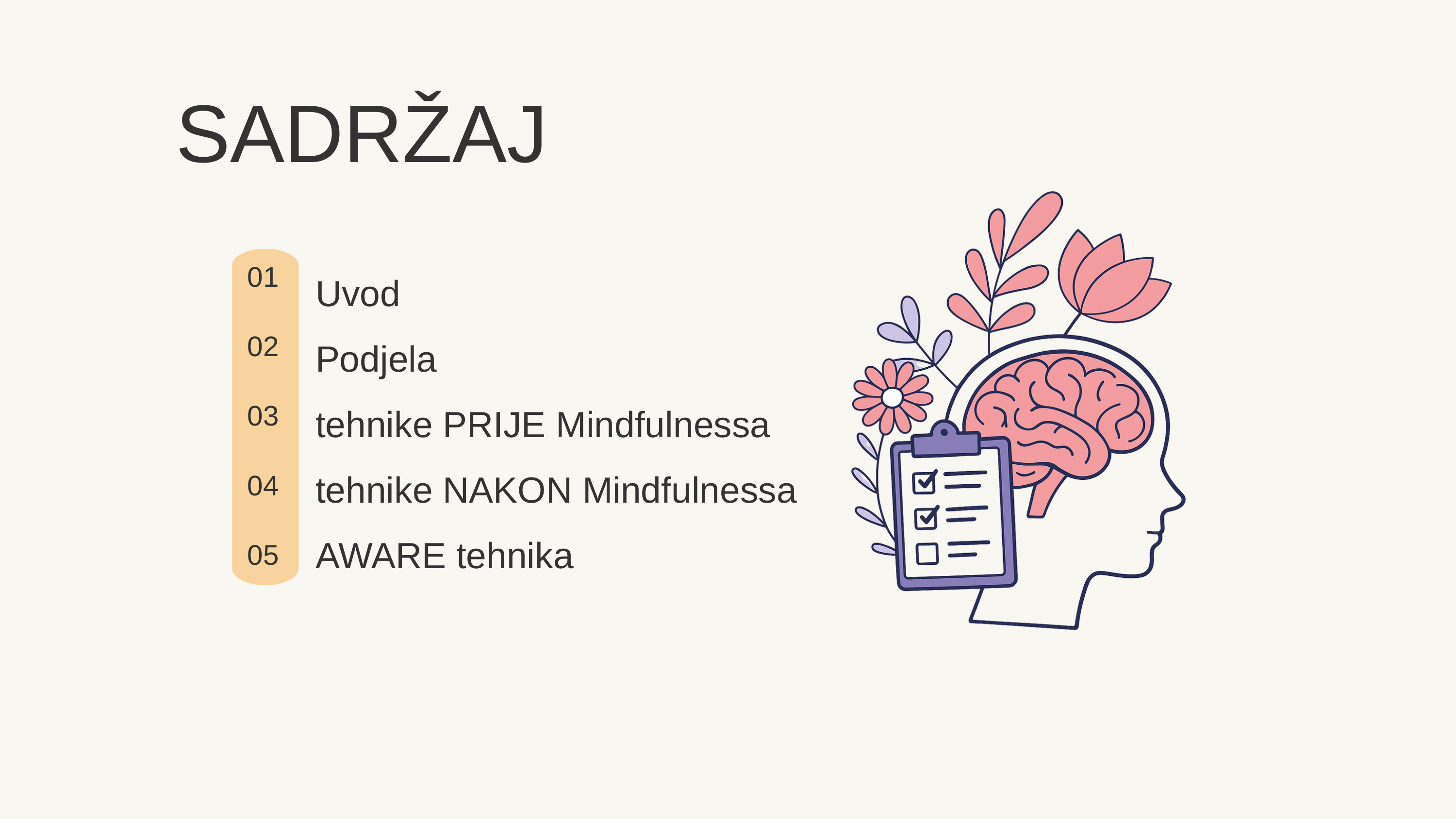

01

02

03

04

05

SADRŽAJ

Uvod
Podjela
tehnike PRIJE Mindfulnessa
tehnike NAKON Mindfulnessa
AWARE tehnika